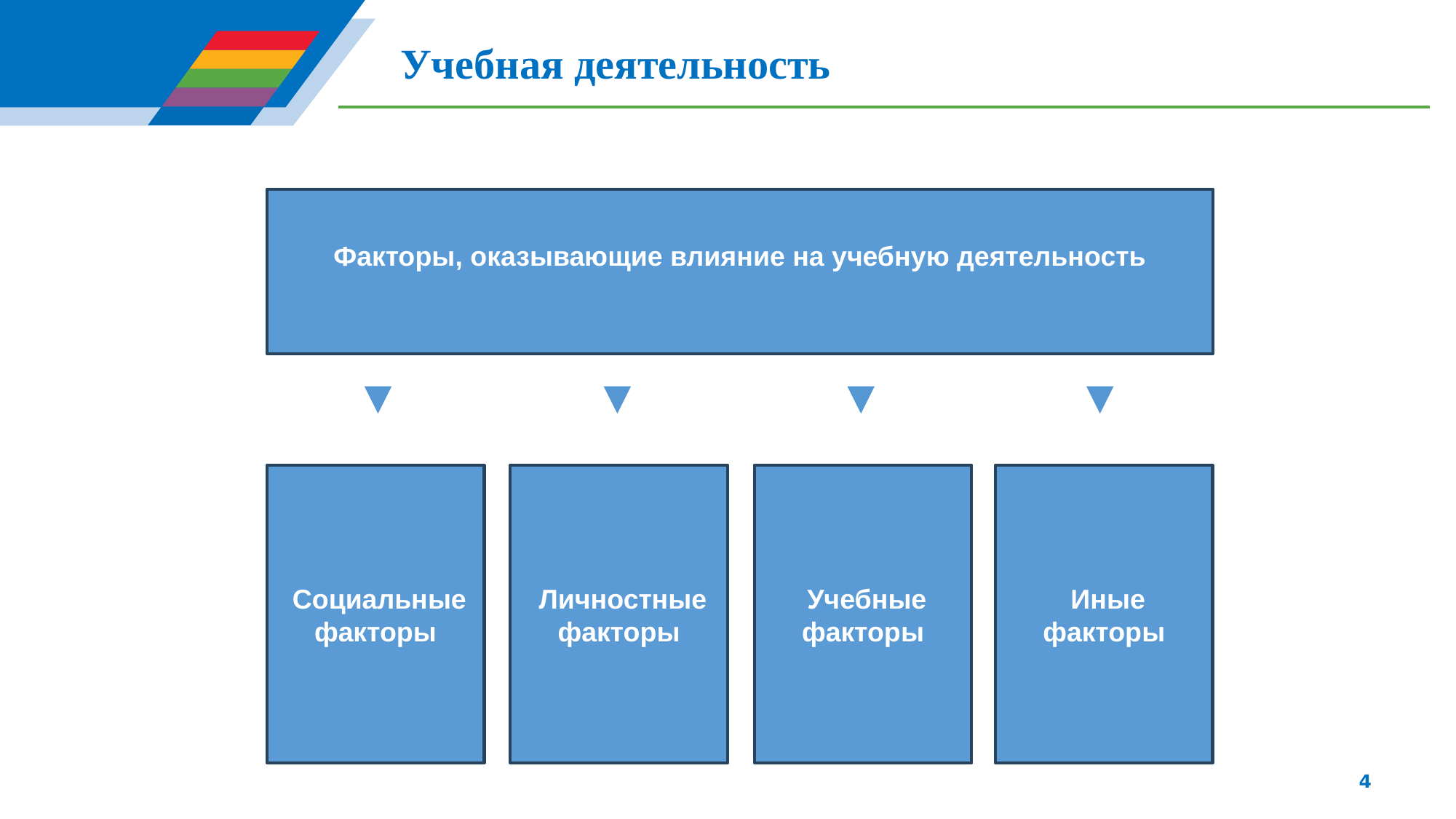

Учебная деятельность
Факторы, оказывающие влияние на учебную деятельность

 Социальные факторы
 Личностные факторы
 Учебные факторы
 Иные факторы
4